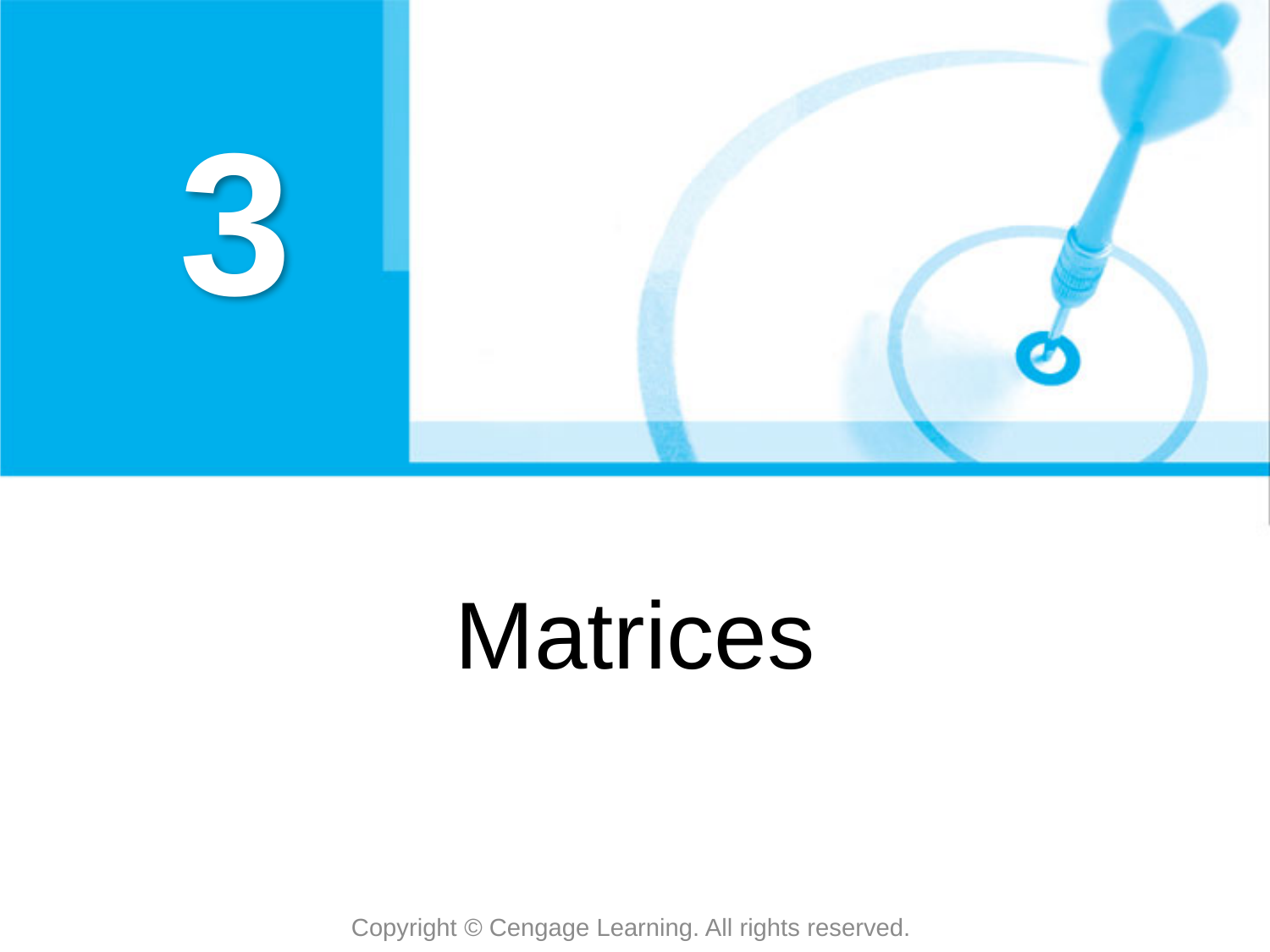

# 3
Matrices
Copyright © Cengage Learning. All rights reserved.